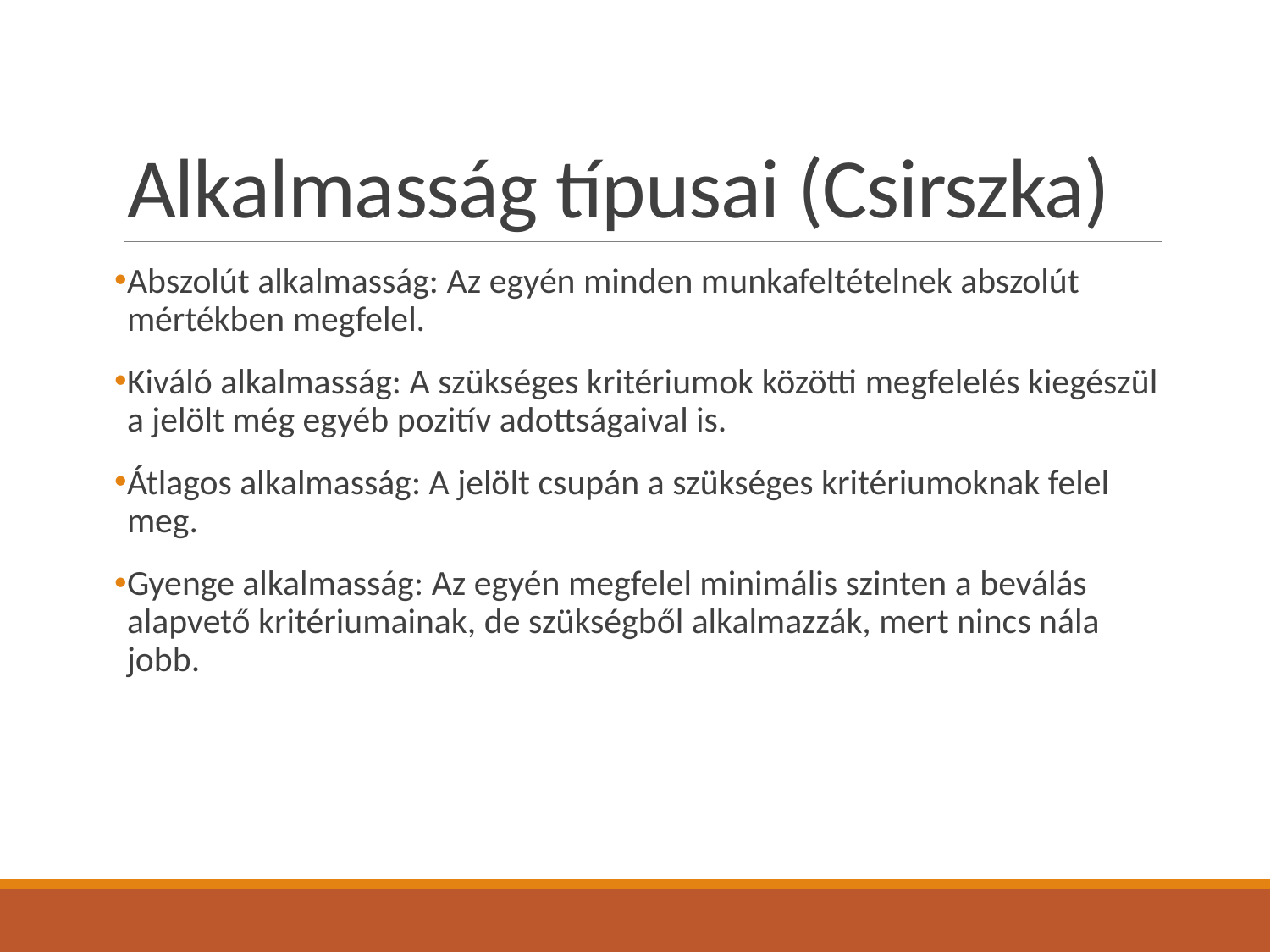

# Alkalmasság típusai (Csirszka)
Abszolút alkalmasság: Az egyén minden munkafeltételnek abszolút mértékben megfelel.
Kiváló alkalmasság: A szükséges kritériumok közötti megfelelés kiegészül a jelölt még egyéb pozitív adottságaival is.
Átlagos alkalmasság: A jelölt csupán a szükséges kritériumoknak felel meg.
Gyenge alkalmasság: Az egyén megfelel minimális szinten a beválás alapvető kritériumainak, de szükségből alkalmazzák, mert nincs nála jobb.